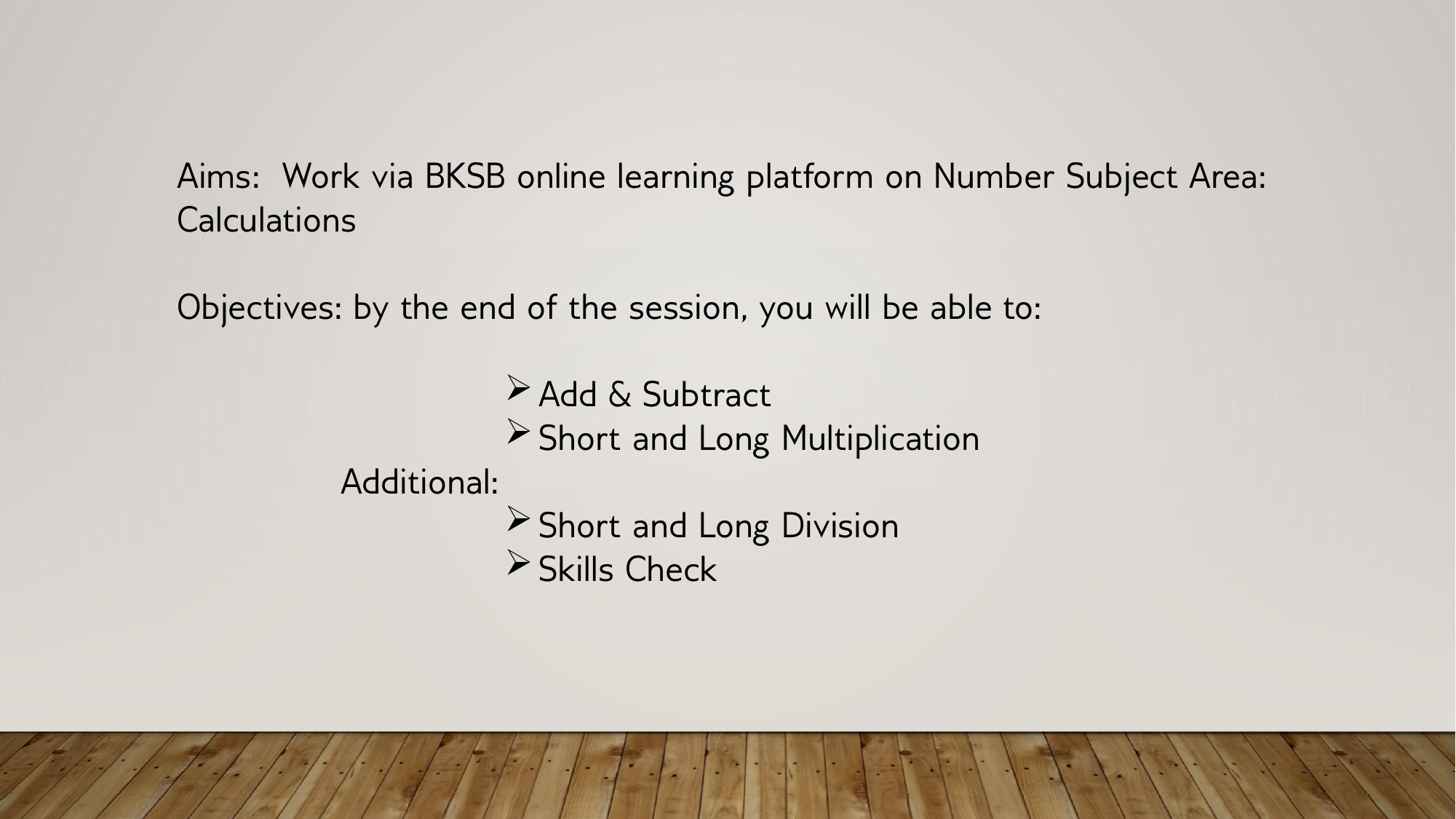

Aims:  Work via BKSB online learning platform on Number Subject Area: Calculations

Objectives: by the end of the session, you will be able to:

Add & Subtract
Short and Long Multiplication
Additional:
Short and Long Division
Skills Check